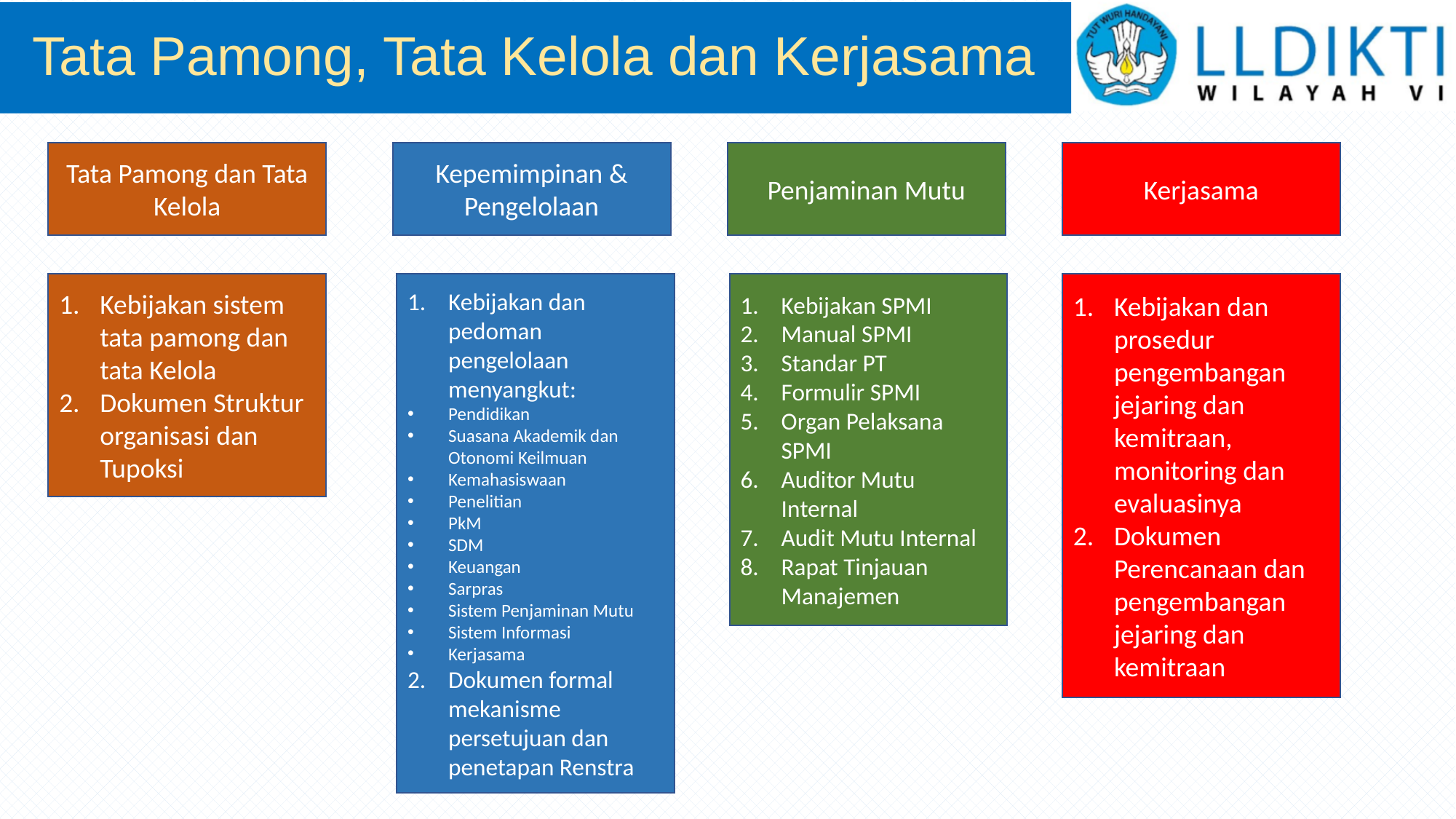

# Tata Pamong, Tata Kelola dan Kerjasama
Tata Pamong dan Tata Kelola
Kepemimpinan & Pengelolaan
Penjaminan Mutu
Kerjasama
Kebijakan dan pedoman pengelolaan menyangkut:
Pendidikan
Suasana Akademik dan Otonomi Keilmuan
Kemahasiswaan
Penelitian
PkM
SDM
Keuangan
Sarpras
Sistem Penjaminan Mutu
Sistem Informasi
Kerjasama
Dokumen formal mekanisme persetujuan dan  penetapan Renstra
Kebijakan SPMI
Manual SPMI
Standar PT
Formulir SPMI
Organ Pelaksana SPMI
Auditor Mutu Internal
Audit Mutu Internal
Rapat Tinjauan Manajemen
Kebijakan sistem tata pamong dan tata Kelola
Dokumen Struktur organisasi dan Tupoksi
Kebijakan dan prosedur pengembangan jejaring dan kemitraan, monitoring dan evaluasinya
Dokumen Perencanaan dan pengembangan jejaring dan kemitraan